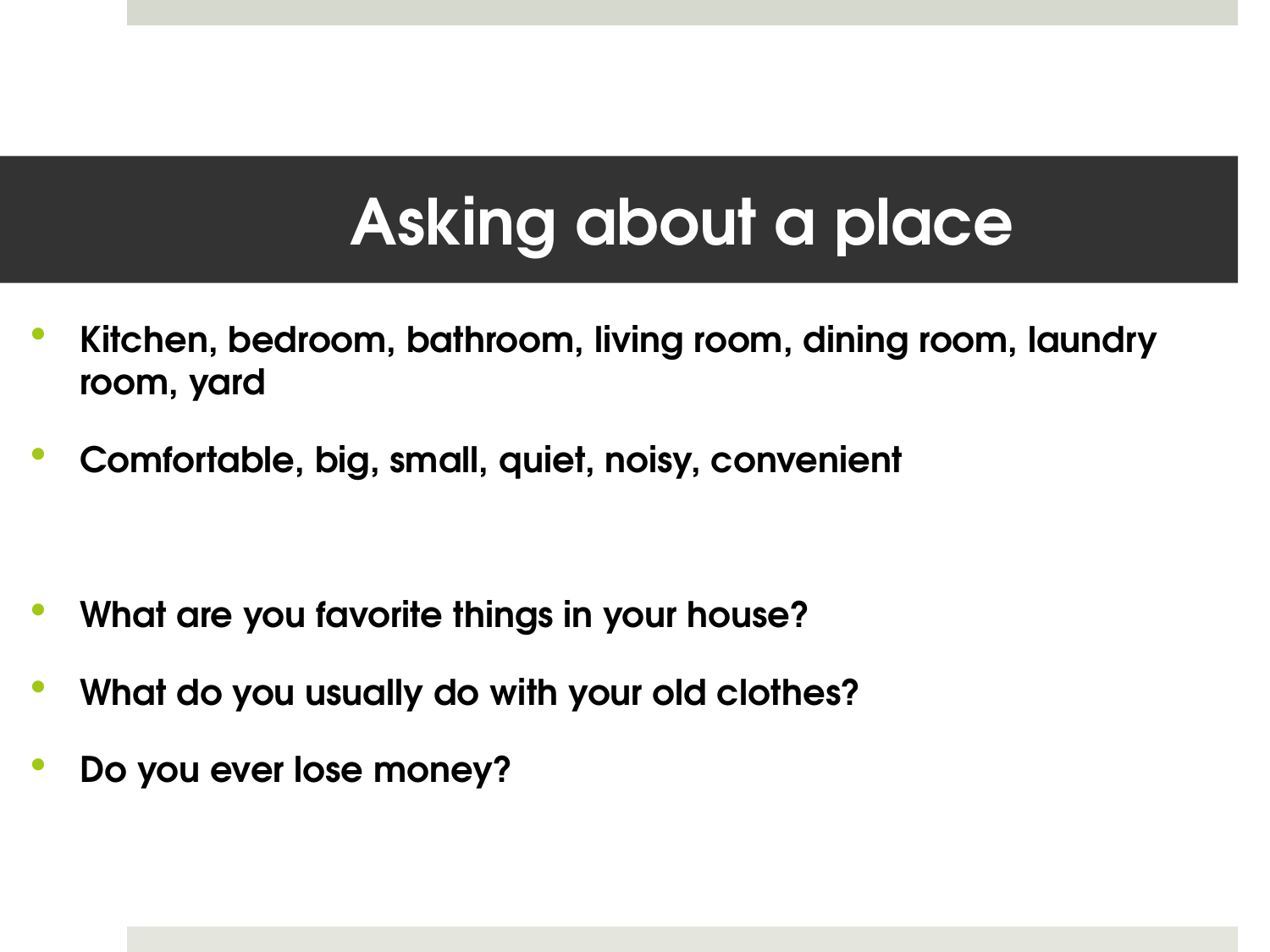

# Asking about a place
Kitchen, bedroom, bathroom, living room, dining room, laundry room, yard
Comfortable, big, small, quiet, noisy, convenient

What are you favorite things in your house?
What do you usually do with your old clothes?
Do you ever lose money?